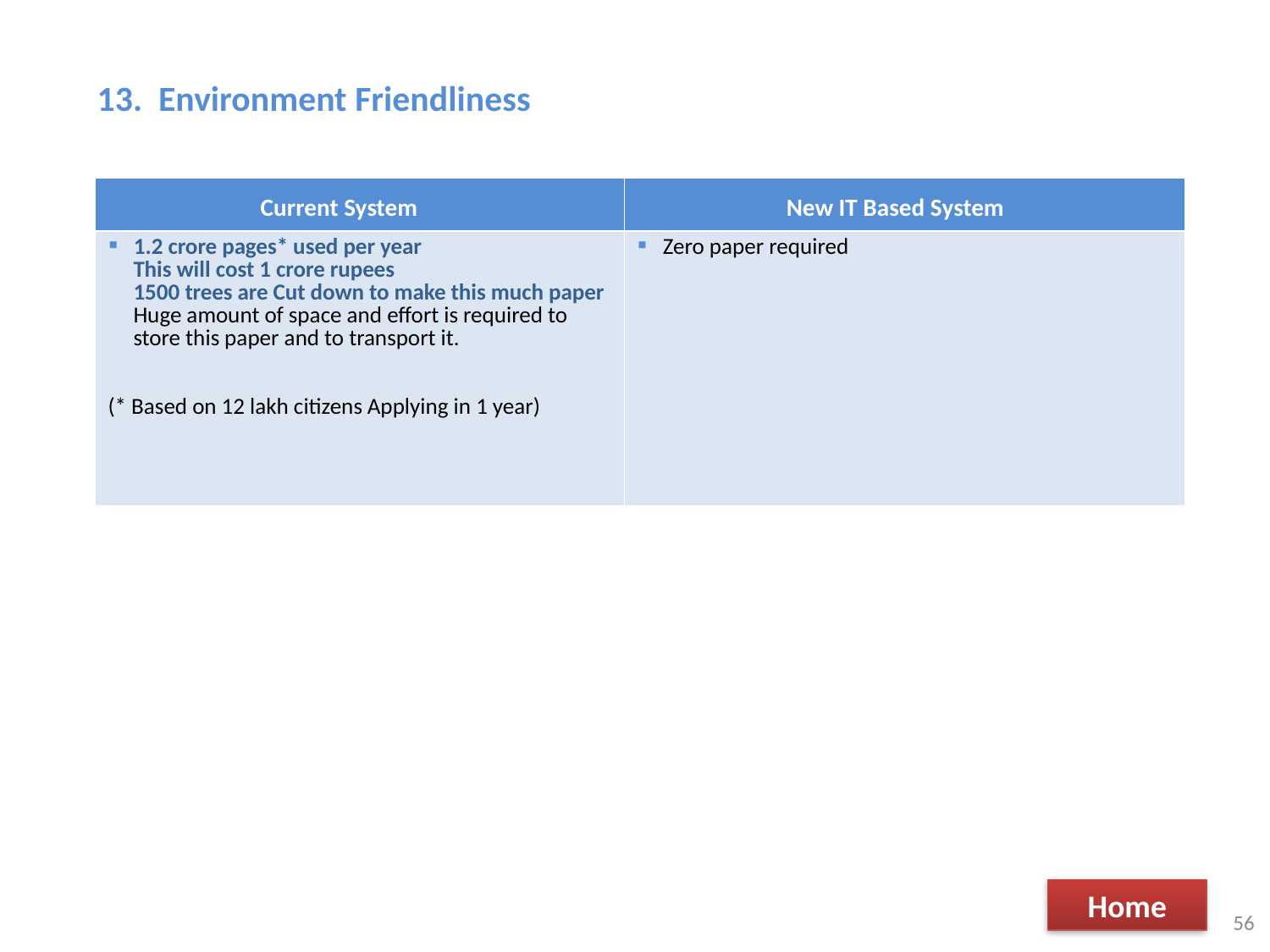

names of Bogus Voters from the Voter List
13.  Environment Friendliness
|  |  |
| --- | --- |
| 1.2 crore pages\* used per year This will cost 1 crore rupees 1500 trees are Cut down to make this much paper Huge amount of space and effort is required to store this paper and to transport it. (\* Based on 12 lakh citizens Applying in 1 year) | Zero paper required |
Current System
New IT Based System
Home
56
56